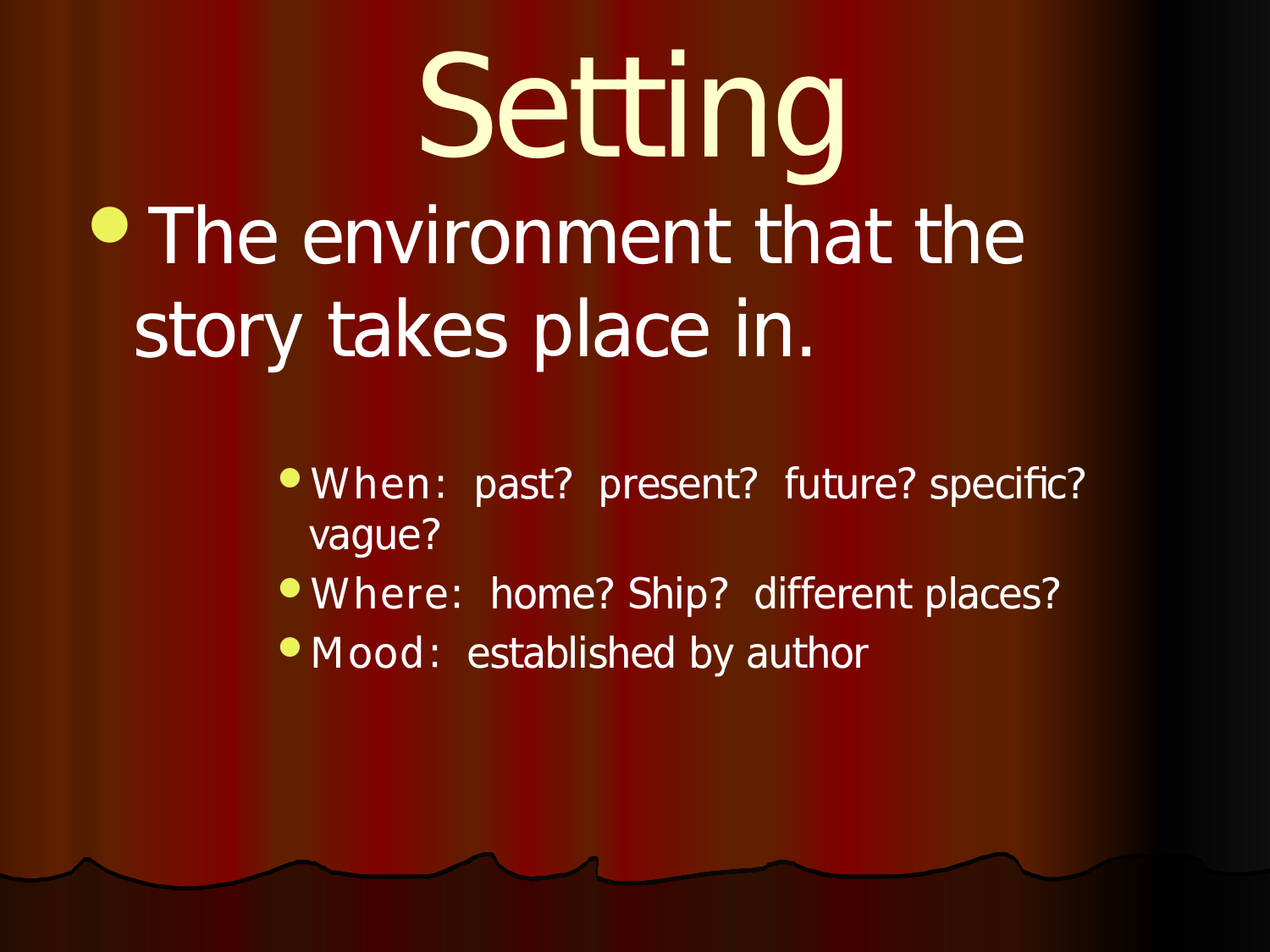

# Setting
The environment that the story takes place in.

When:  past?  present?  future? specific? vague?
Where:  home? Ship?  different places?
Mood:  established by author